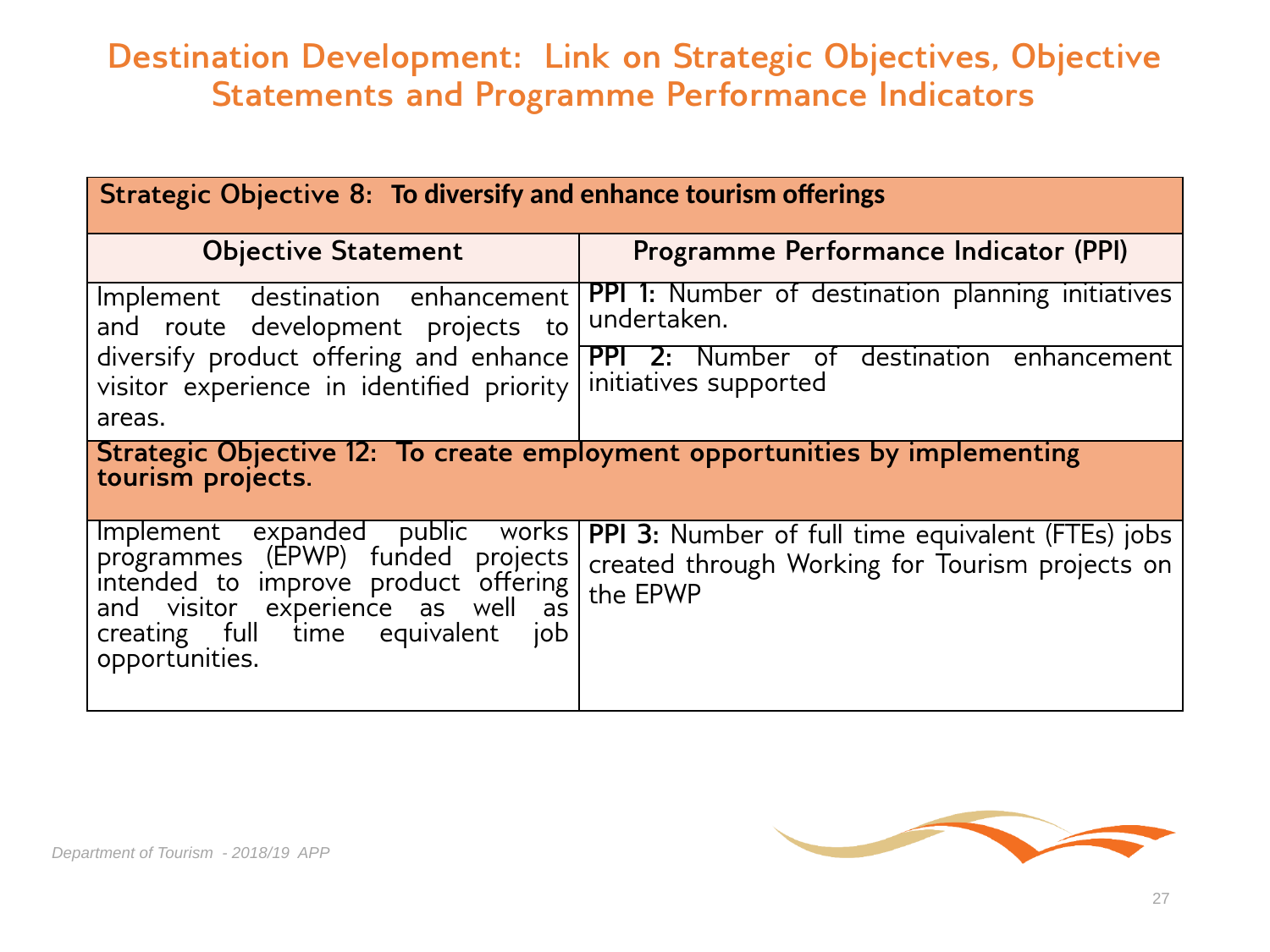

# Destination Development:  Link on Strategic Objectives, Objective Statements and Programme Performance Indicators
| Strategic Objective 8: To diversify and enhance tourism offerings |  |
| --- | --- |
| Objective Statement | Programme Performance Indicator (PPI) |
| Implement destination enhancement and route development projects to diversify product offering and enhance visitor experience in identified priority areas. | PPI 1: Number of destination planning initiatives undertaken. |
|  | PPI 2: Number of destination enhancement initiatives supported |
| Strategic Objective 12: To create employment opportunities by implementing tourism projects. |  |
| Implement expanded public works programmes (EPWP) funded projects intended to improve product offering and visitor experience as well as creating full time equivalent job opportunities. | PPI 3: Number of full time equivalent (FTEs) jobs created through Working for Tourism projects on the EPWP |

Department of Tourism  - 2018/19  APP
27